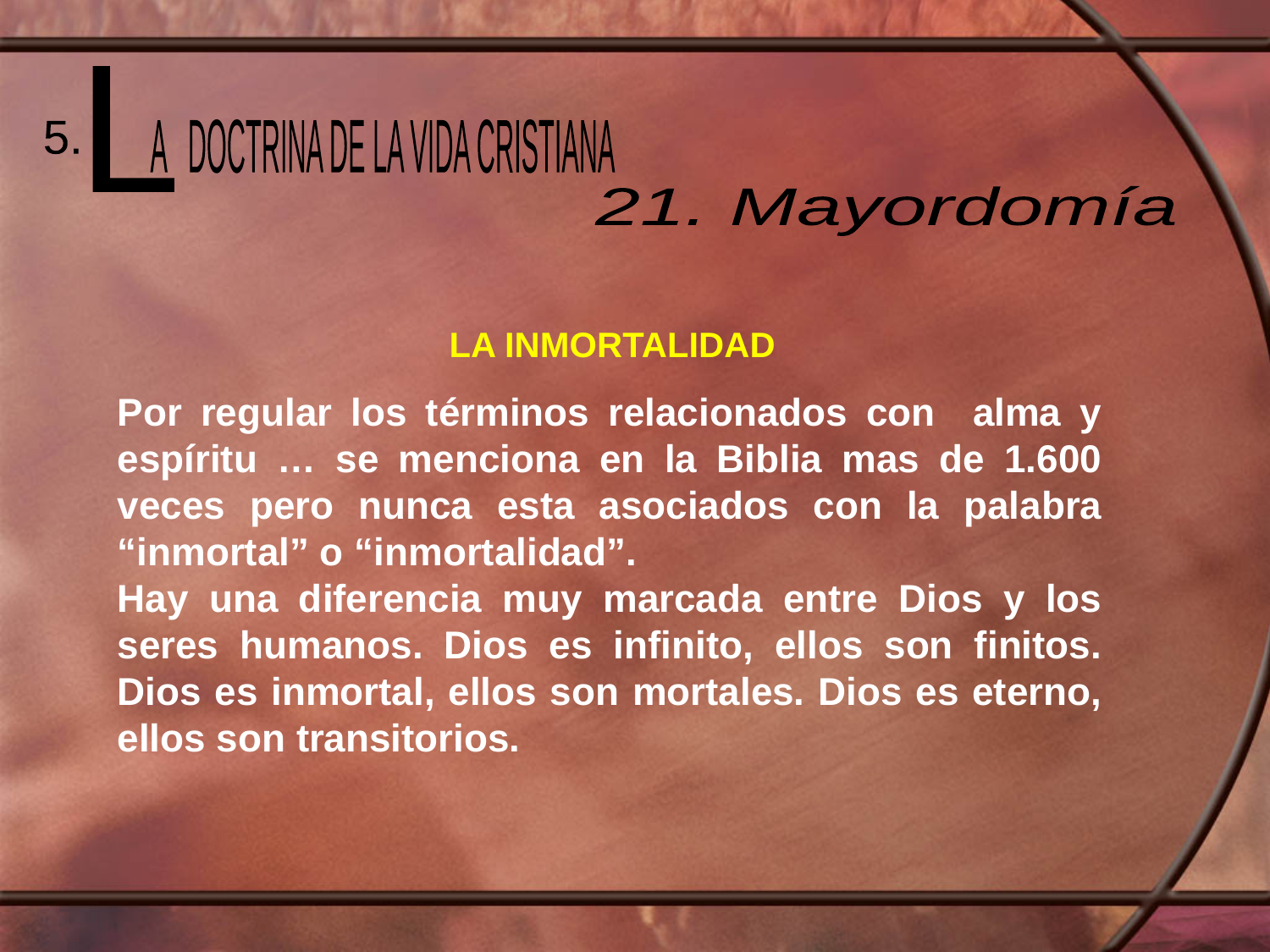

L
   A   DOCTRINA DE LA VIDA CRISTIANA
5.
21. Mayordomía
LA INMORTALIDAD
Por regular los términos relacionados con  alma y espíritu … se menciona en la Biblia mas de 1.600 veces pero nunca esta asociados con la palabra “inmortal” o “inmortalidad”.
Hay una diferencia muy marcada entre Dios y los seres humanos. Dios es infinito, ellos son finitos. Dios es inmortal, ellos son mortales. Dios es eterno, ellos son transitorios.